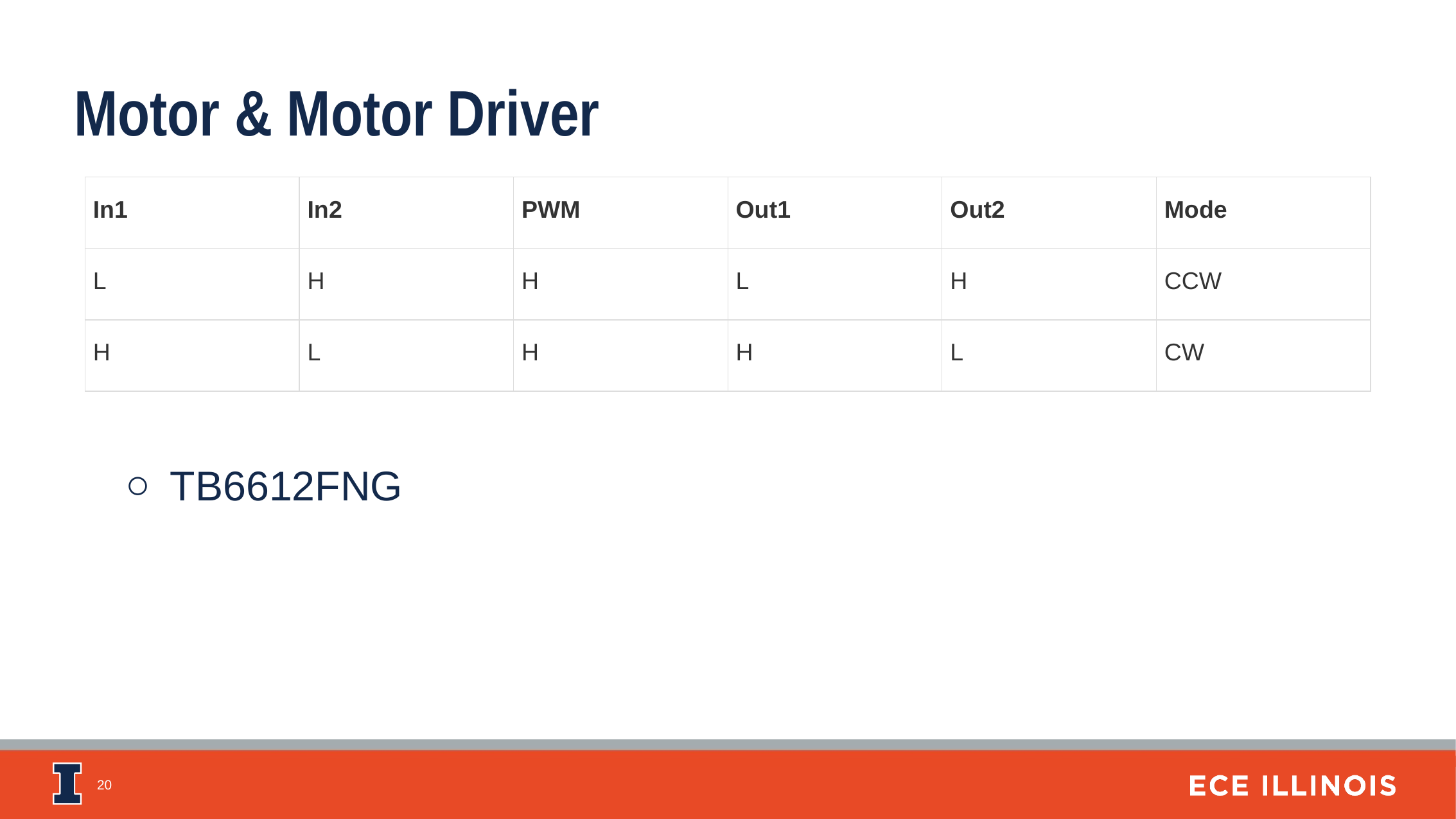

Motor & Motor Driver
| In1 | In2 | PWM | Out1 | Out2 | Mode |
| --- | --- | --- | --- | --- | --- |
| L | H | H | L | H | CCW |
| H | L | H | H | L | CW |
TB6612FNG

20